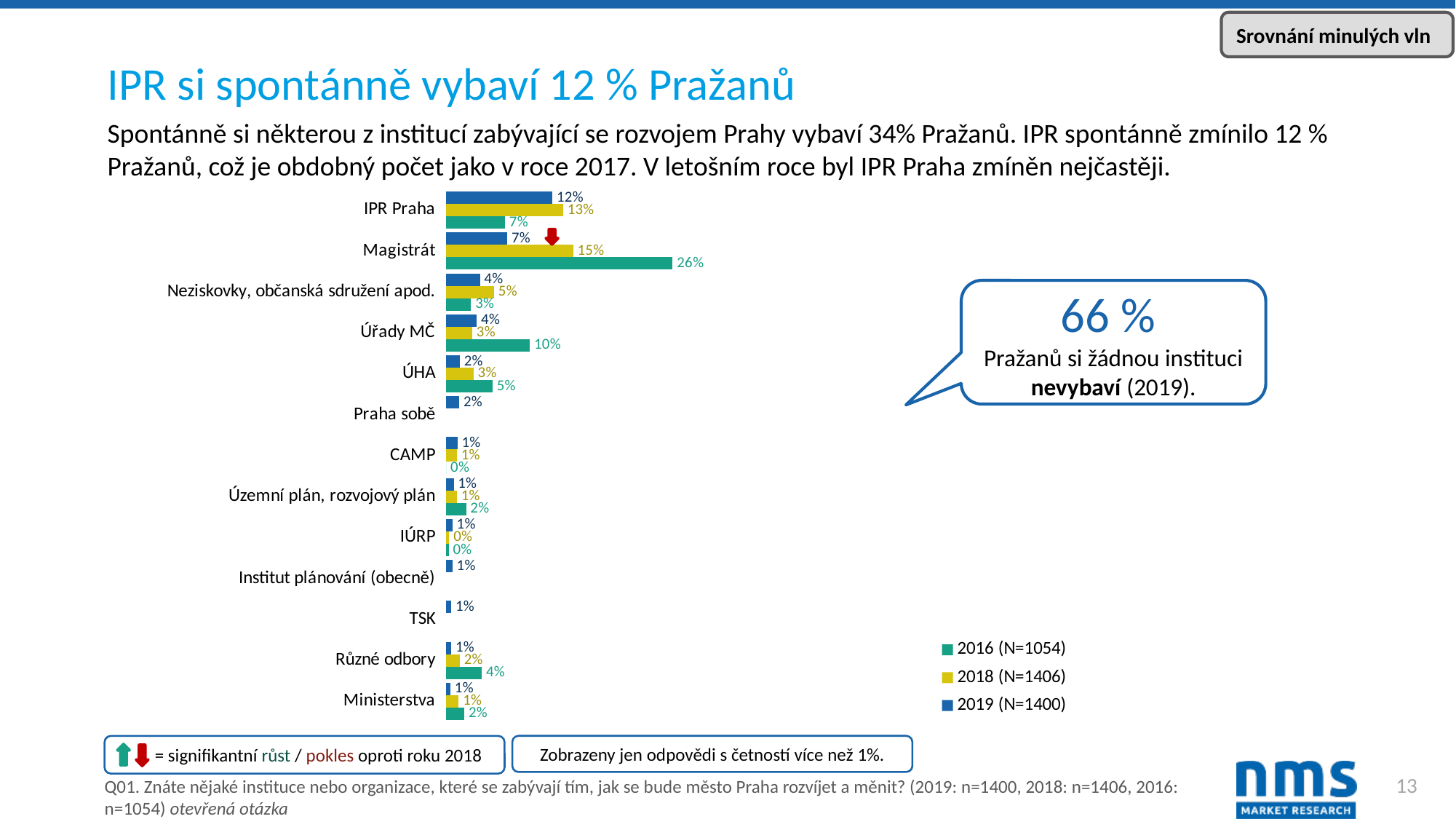

Srovnání minulých vln
# IPR si spontánně vybaví 12 % Pražanů
Spontánně si některou z institucí zabývající se rozvojem Prahy vybaví 34% Pražanů. IPR spontánně zmínilo 12 % Pražanů, což je obdobný počet jako v roce 2017. V letošním roce byl IPR Praha zmíněn nejčastěji.

### Chart

| Category | 2019 (N=1400) | 2018 (N=1406) | 2016 (N=1054) |
|---|---|---|---|
| IPR Praha | 0.12142857142857143 | 0.1337126600284495 | 0.06736242884250475 |
| Magistrát | 0.07 | 0.14509246088193456 | 0.25901328273244784 |
| Neziskovky, občanská sdružení apod. | 0.03857142857142857 | 0.05476529160739687 | 0.028462998102466792 |
| Úřady MČ | 0.035 | 0.029871977240398292 | 0.09582542694497154 |
| ÚHA | 0.015714285714285715 | 0.031294452347083924 | 0.05313092979127135 |
| Praha sobě | 0.015 | None | None |
| CAMP | 0.012857142857142857 | 0.01209103840682788 | 0.0 |
| Územní plán, rozvojový plán | 0.008571428571428572 | 0.01209103840682788 | 0.022770398481973434 |
| IÚRP | 0.007142857142857143 | 0.0035561877667140826 | 0.0028462998102466793 |
| Institut plánování (obecně) | 0.007142857142857143 | None | None |
| TSK | 0.005714285714285714 | None | None |
| Různé odbory | 0.005714285714285714 | 0.015647226173541962 | 0.04079696394686907 |
| Ministerstva | 0.005 | 0.01422475106685633 | 0.020872865275142316 |
66 %
Pražanů si žádnou instituci nevybaví (2019).

= signifikantní růst / pokles oproti roku 2018

Zobrazeny jen odpovědi s četností více než 1%.
13
Q01. Znáte nějaké instituce nebo organizace, které se zabývají tím, jak se bude město Praha rozvíjet a měnit? (2019: n=1400, 2018: n=1406, 2016: n=1054) otevřená otázka